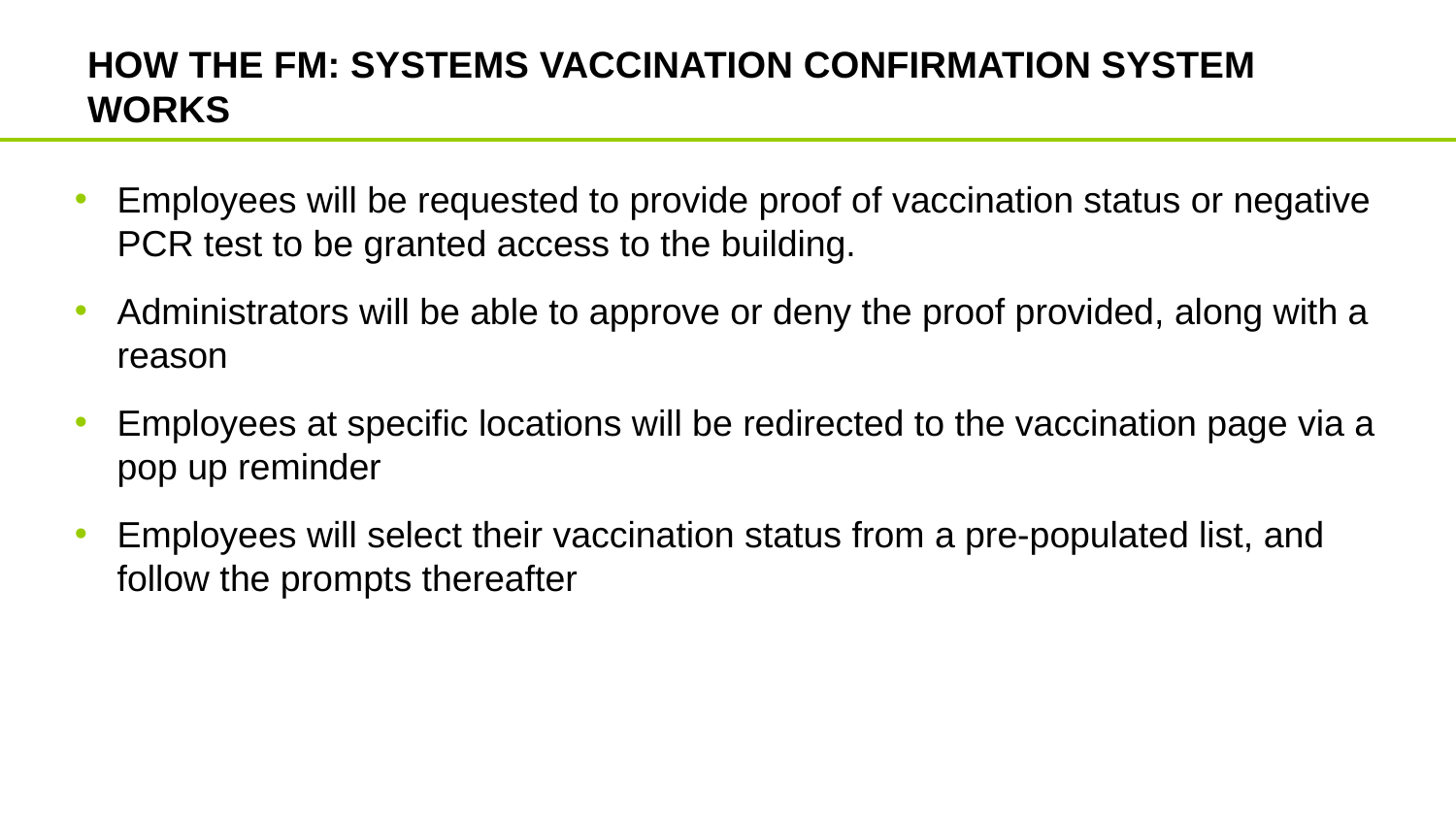

# how the FM: SYSTEMS VACCINATION CONFIRMATION SYSTEM WORKS
Employees will be requested to provide proof of vaccination status or negative PCR test to be granted access to the building.
Administrators will be able to approve or deny the proof provided, along with a reason
Employees at specific locations will be redirected to the vaccination page via a pop up reminder
Employees will select their vaccination status from a pre-populated list, and follow the prompts thereafter